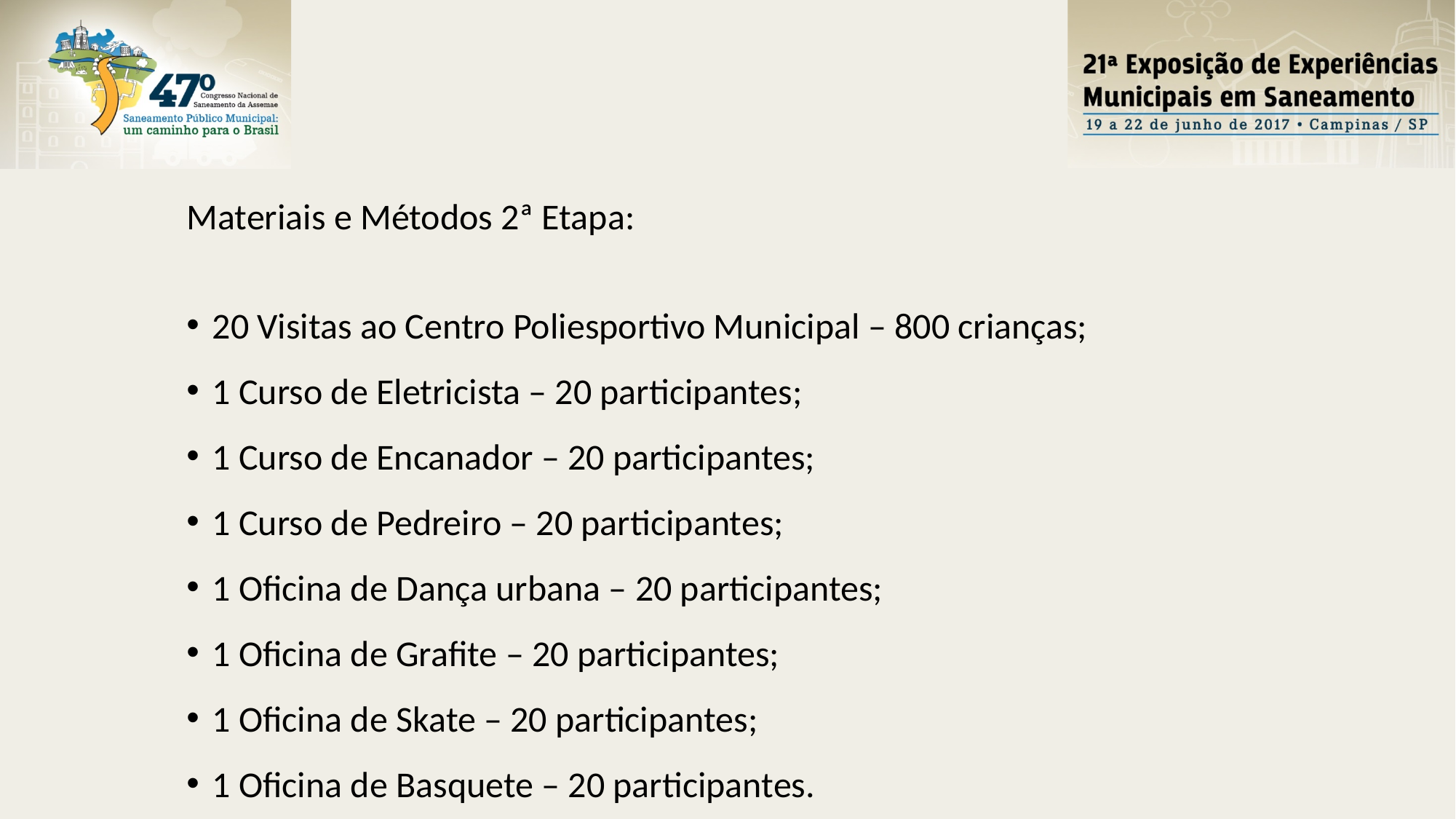

Materiais e Métodos 2ª Etapa:

20 Visitas ao Centro Poliesportivo Municipal – 800 crianças;
1 Curso de Eletricista – 20 participantes;
1 Curso de Encanador – 20 participantes;
1 Curso de Pedreiro – 20 participantes;
1 Oficina de Dança urbana – 20 participantes;
1 Oficina de Grafite – 20 participantes;
1 Oficina de Skate – 20 participantes;
1 Oficina de Basquete – 20 participantes.